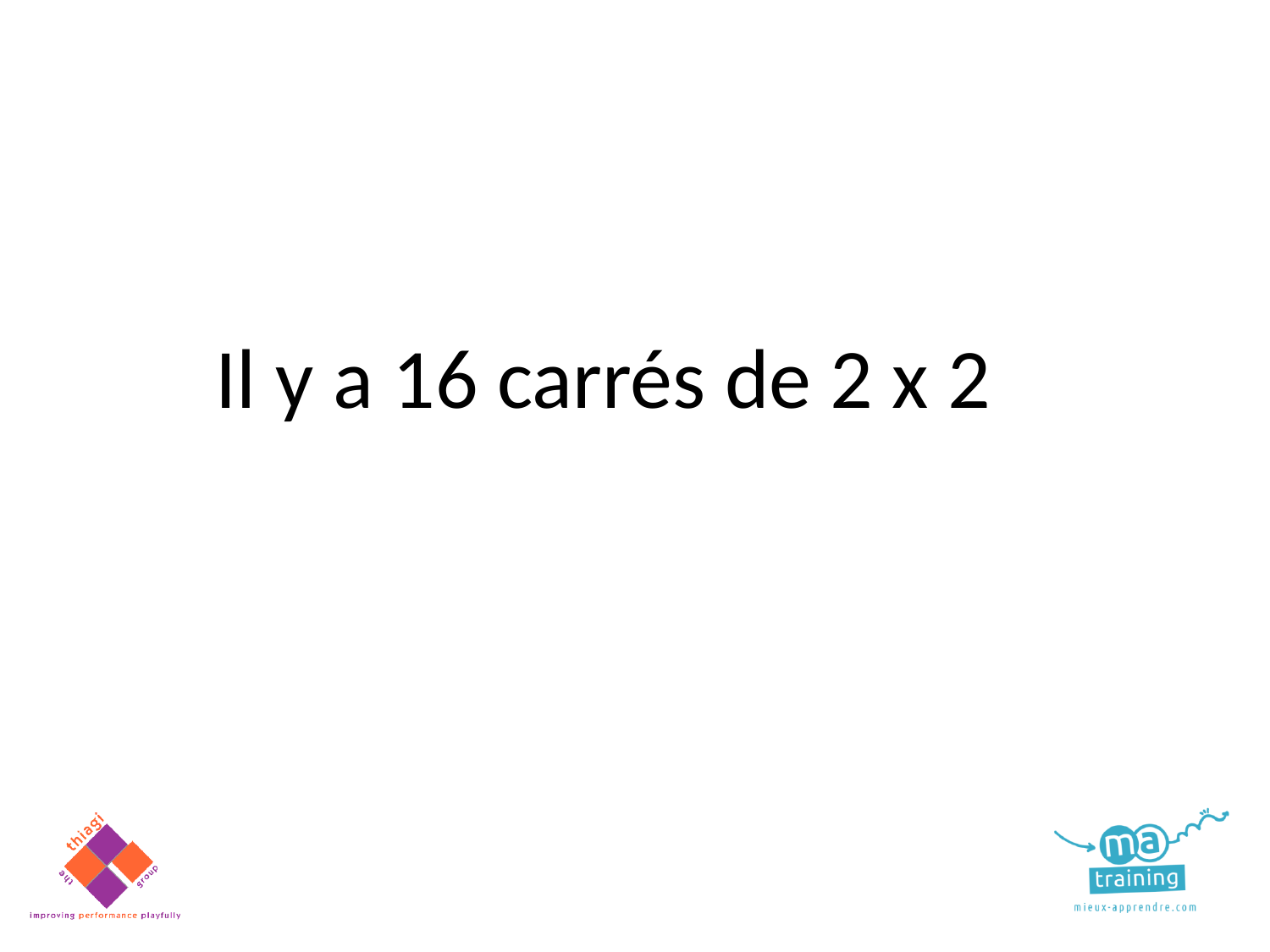

Il y a 16 carrés de 2 x 2